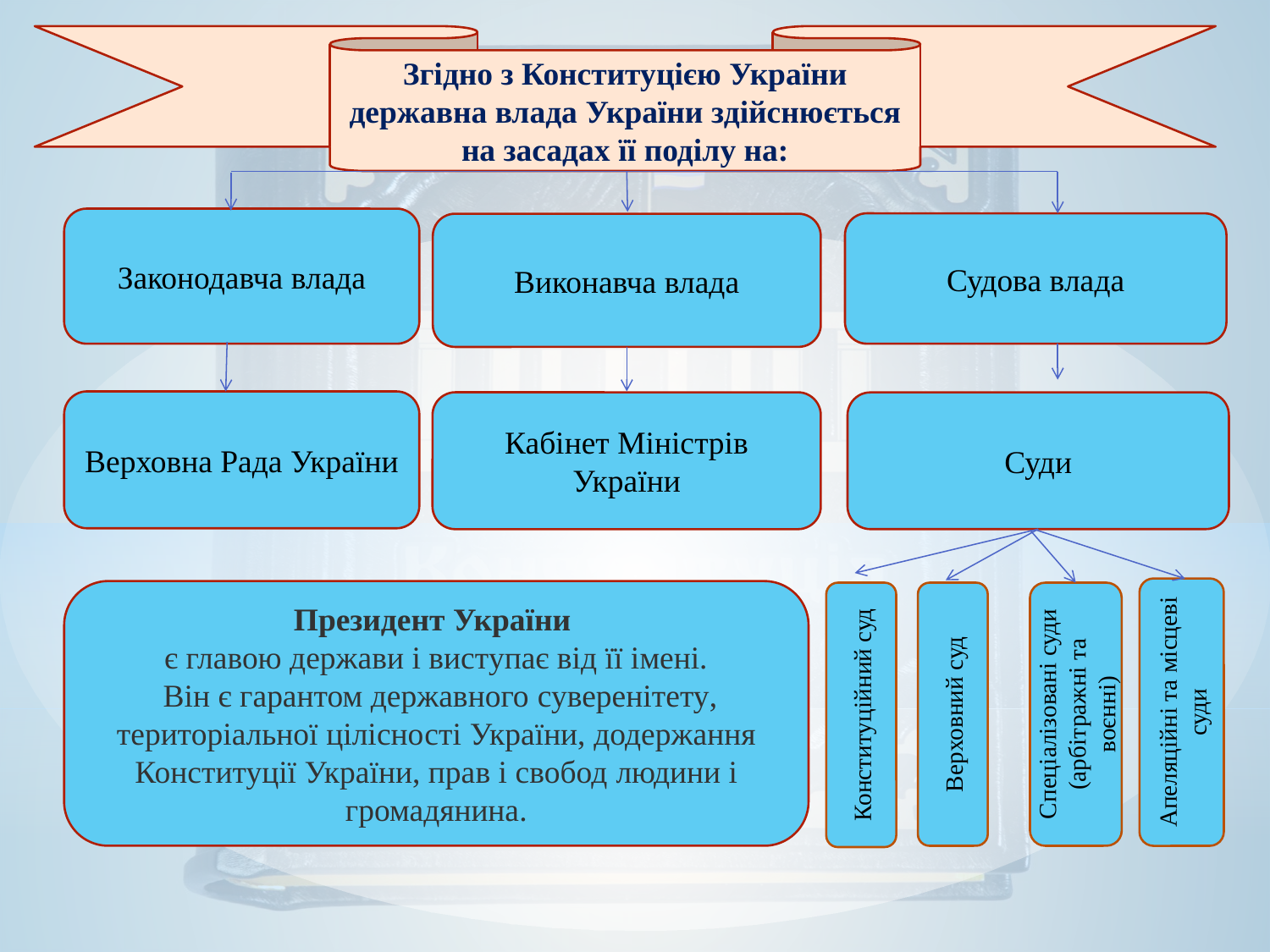

Згідно з Конституцією України державна влада України здійснюється на засадах її поділу на:
Законодавча влада
Судова влада
Виконавча влада
Верховна Рада України
Кабінет Міністрів України
Суди
Апеляційні та місцеві суди
Президент України
є главою держави і виступає від її імені.
 Він є гарантом державного суверенітету, територіальної цілісності України, додержання Конституції України, прав і свобод людини і громадянина.
Конституційний суд
Верховний суд
Спеціалізовані суди (арбітражні та воєнні)